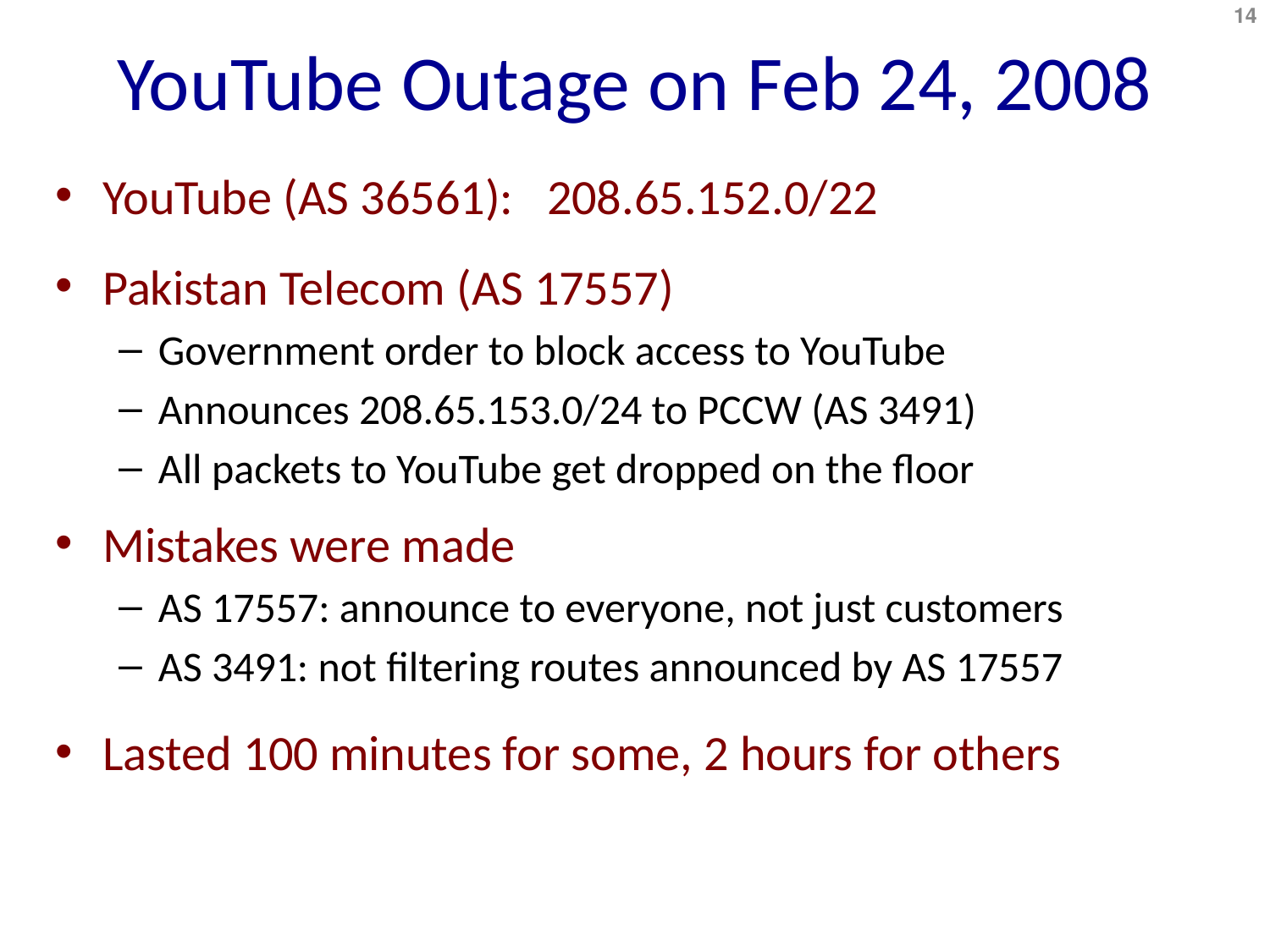

# YouTube Outage on Feb 24, 2008
14
YouTube (AS 36561):   208.65.152.0/22
Pakistan Telecom (AS 17557)
Government order to block access to YouTube
Announces 208.65.153.0/24 to PCCW (AS 3491)
All packets to YouTube get dropped on the floor
Mistakes were made
AS 17557: announce to everyone, not just customers
AS 3491: not filtering routes announced by AS 17557
Lasted 100 minutes for some, 2 hours for others